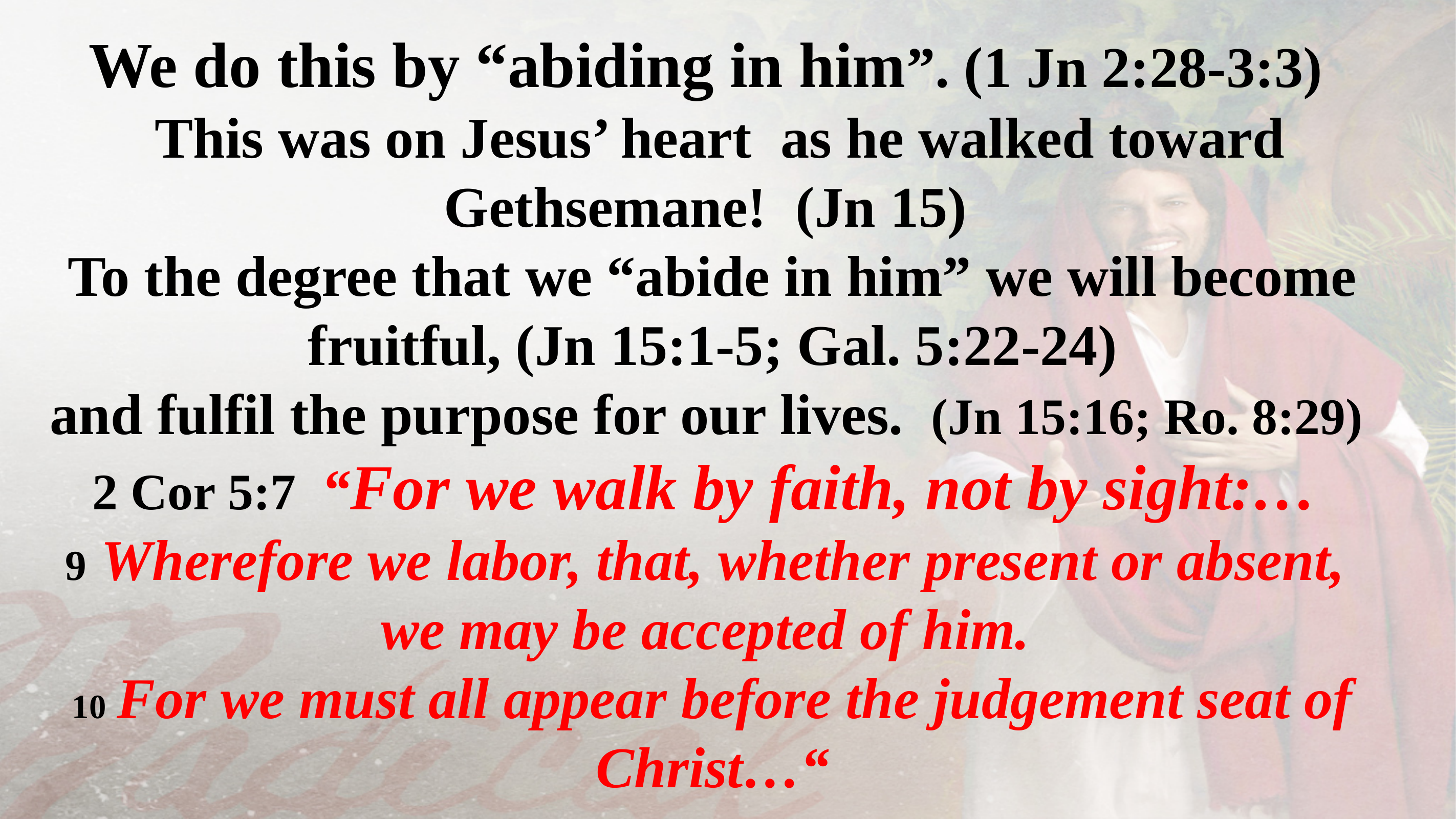

We do this by “abiding in him”. (1 Jn 2:28-3:3)
 This was on Jesus’ heart  as he walked toward Gethsemane!  (Jn 15)
To the degree that we “abide in him” we will become fruitful, (Jn 15:1-5; Gal. 5:22-24)
and fulfil the purpose for our lives.  (Jn 15:16; Ro. 8:29)
2 Cor 5:7  “For we walk by faith, not by sight:…
9 Wherefore we labor, that, whether present or absent,
we may be accepted of him.
10 For we must all appear before the judgement seat of Christ…“